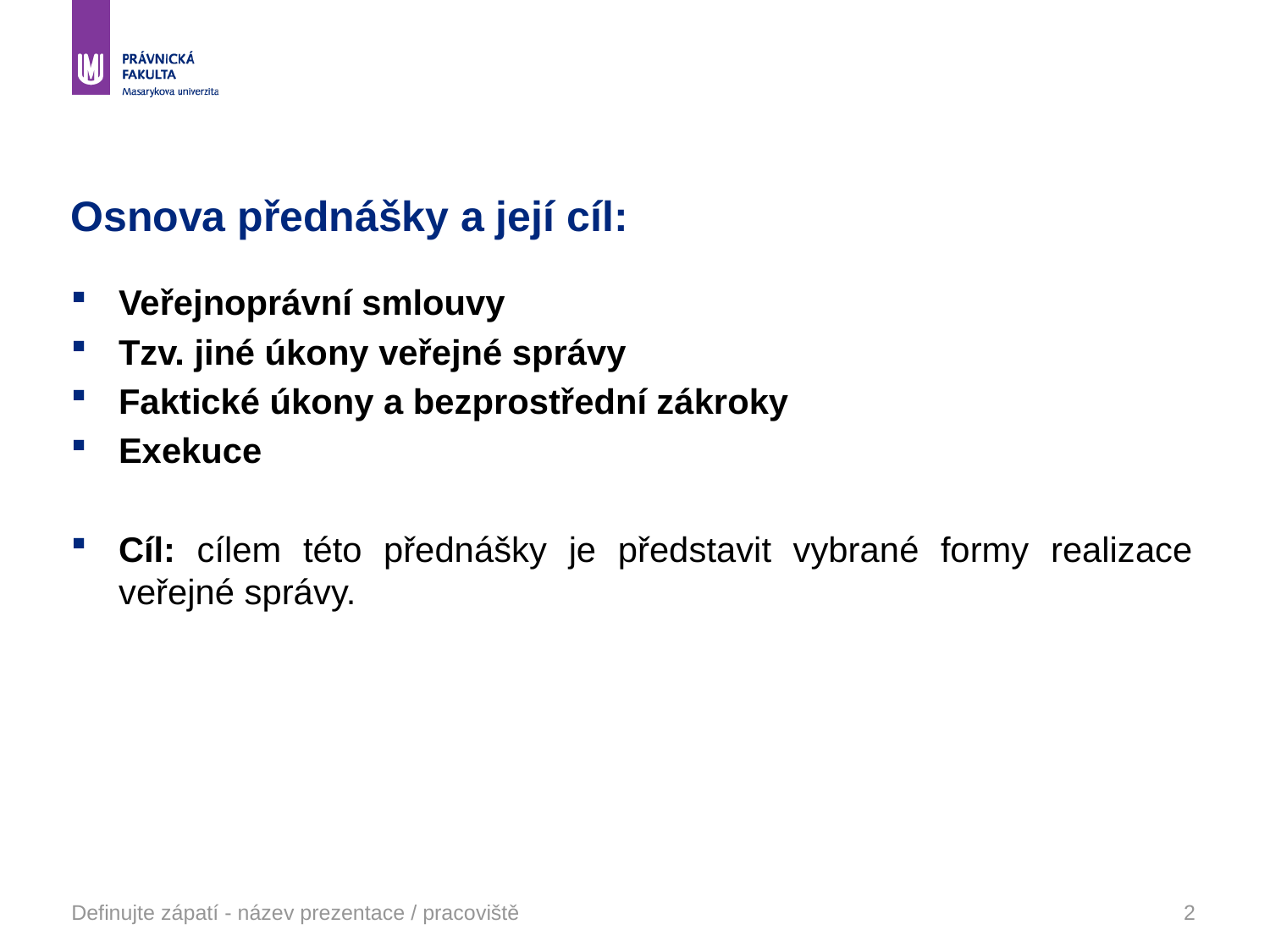

# Osnova přednášky a její cíl:
Veřejnoprávní smlouvy
Tzv. jiné úkony veřejné správy
Faktické úkony a bezprostřední zákroky
Exekuce

Cíl: cílem této přednášky je představit vybrané formy realizace veřejné správy.

Definujte zápatí - název prezentace / pracoviště
2